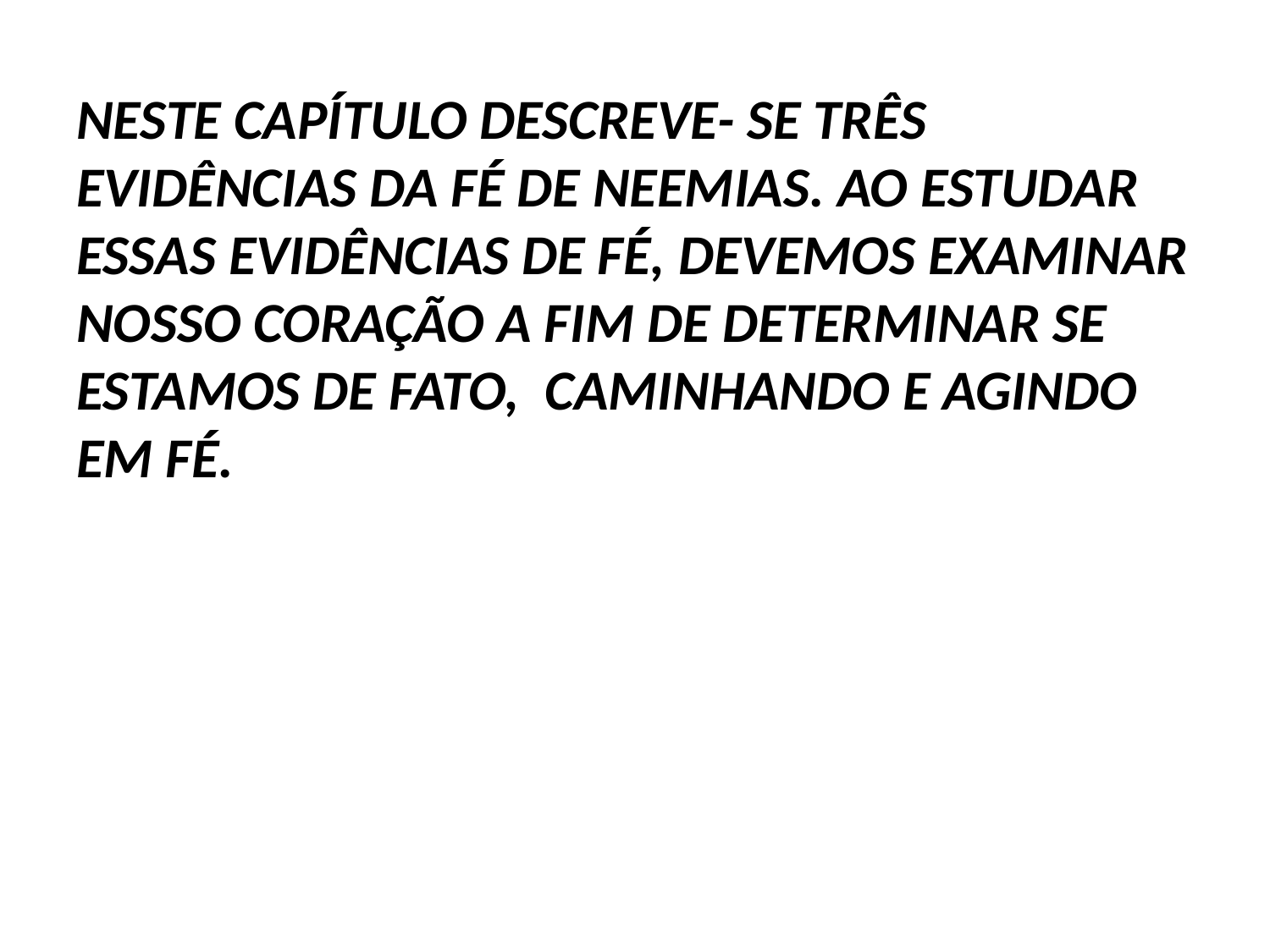

NESTE CAPÍTULO DESCREVE- SE TRÊS EVIDÊNCIAS DA FÉ DE NEEMIAS. AO ESTUDAR ESSAS EVIDÊNCIAS DE FÉ, DEVEMOS EXAMINAR NOSSO CORAÇÃO A FIM DE DETERMINAR SE ESTAMOS DE FATO,  CAMINHANDO E AGINDO EM FÉ.